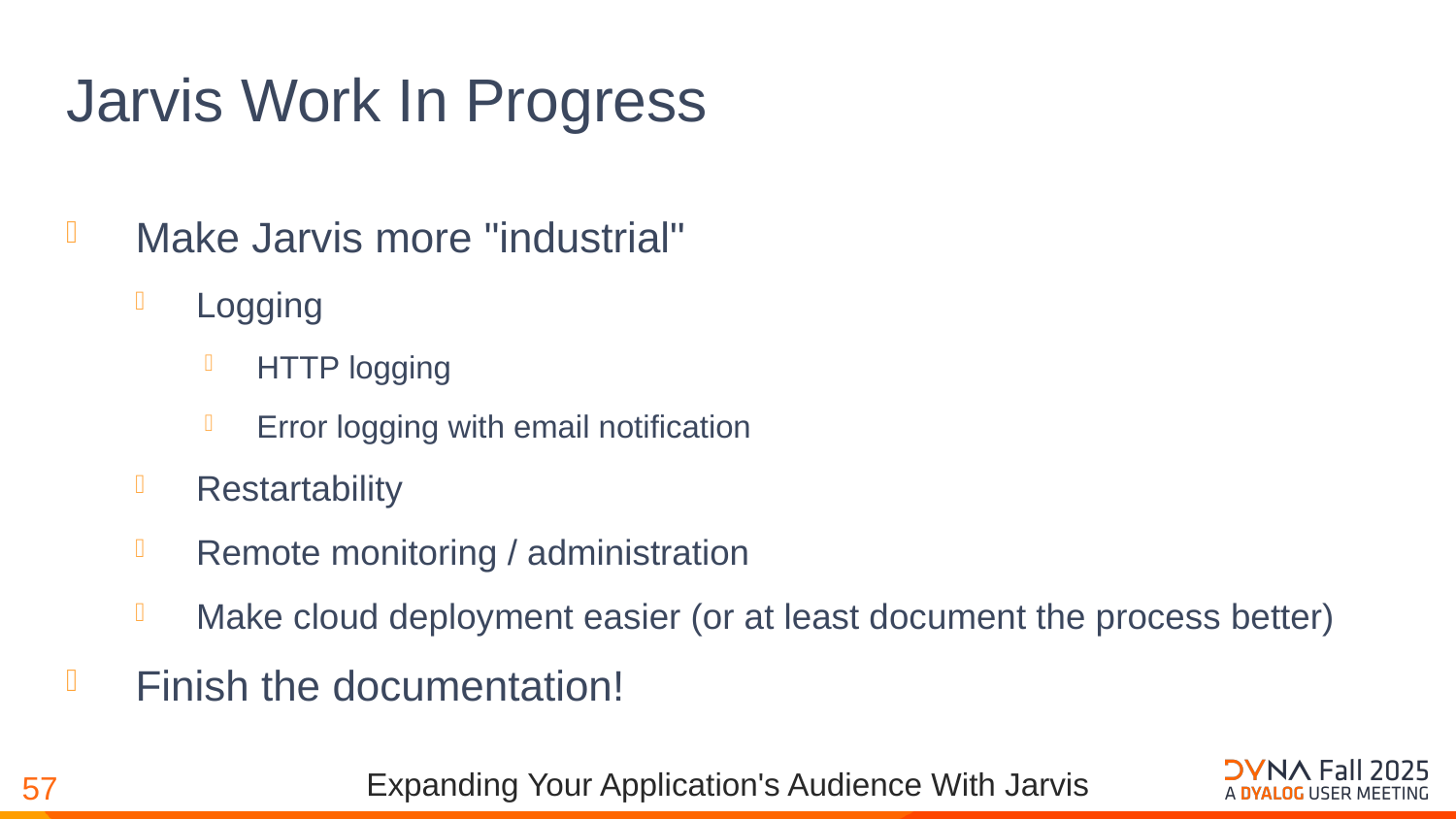

# Jarvis Work In Progress
Make Jarvis more "industrial"
Logging
HTTP logging
Error logging with email notification
Restartability
Remote monitoring / administration
Make cloud deployment easier (or at least document the process better)
Finish the documentation!